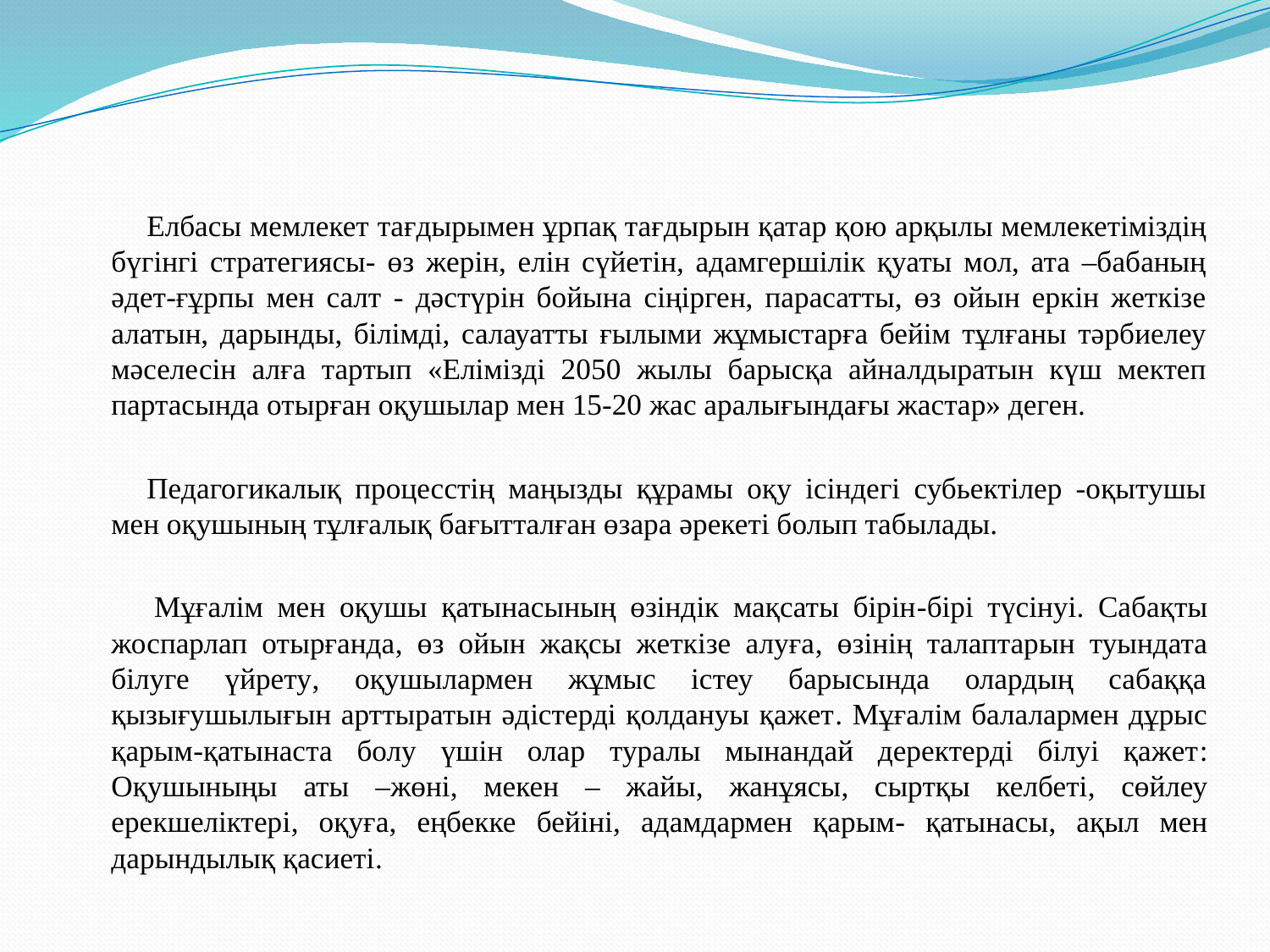

Елбасы мемлекет тағдырымен ұрпақ тағдырын қатар қою арқылы мемлекетіміздің бүгінгі стратегиясы- өз жерін, елін сүйетін, адамгершілік қуаты мол, ата –бабаның әдет-ғұрпы мен салт - дәстүрін бойына сіңірген, парасатты, өз ойын еркін жеткізе алатын, дарынды, білімді, салауатты ғылыми жұмыстарға бейім тұлғаны тәрбиелеу мәселесін алға тартып «Елімізді 2050 жылы барысқа айналдыратын күш мектеп партасында отырған оқушылар мен 15-20 жас аралығындағы жастар» деген.

Педагогикалық процесстің маңызды құрамы оқу ісіндегі субьектілер -оқытушы мен оқушының тұлғалық бағытталған өзара әрекеті болып табылады.

 Мұғалім мен оқушы қатынасының өзіндік мақсаты бірін-бірі түсінуі. Сабақты жоспарлап отырғанда, өз ойын жақсы жеткізе алуға, өзінің талаптарын туындата білуге үйрету, оқушылармен жұмыс істеу барысында олардың сабаққа қызығушылығын арттыратын әдістерді қолдануы қажет. Мұғалім балалармен дұрыс қарым-қатынаста болу үшін олар туралы мынандай деректерді білуі қажет: Оқушыныңы аты –жөні, мекен – жайы, жанұясы, сыртқы келбеті, сөйлеу ерекшеліктері, оқуға, еңбекке бейіні, адамдармен қарым- қатынасы, ақыл мен дарындылық қасиеті.